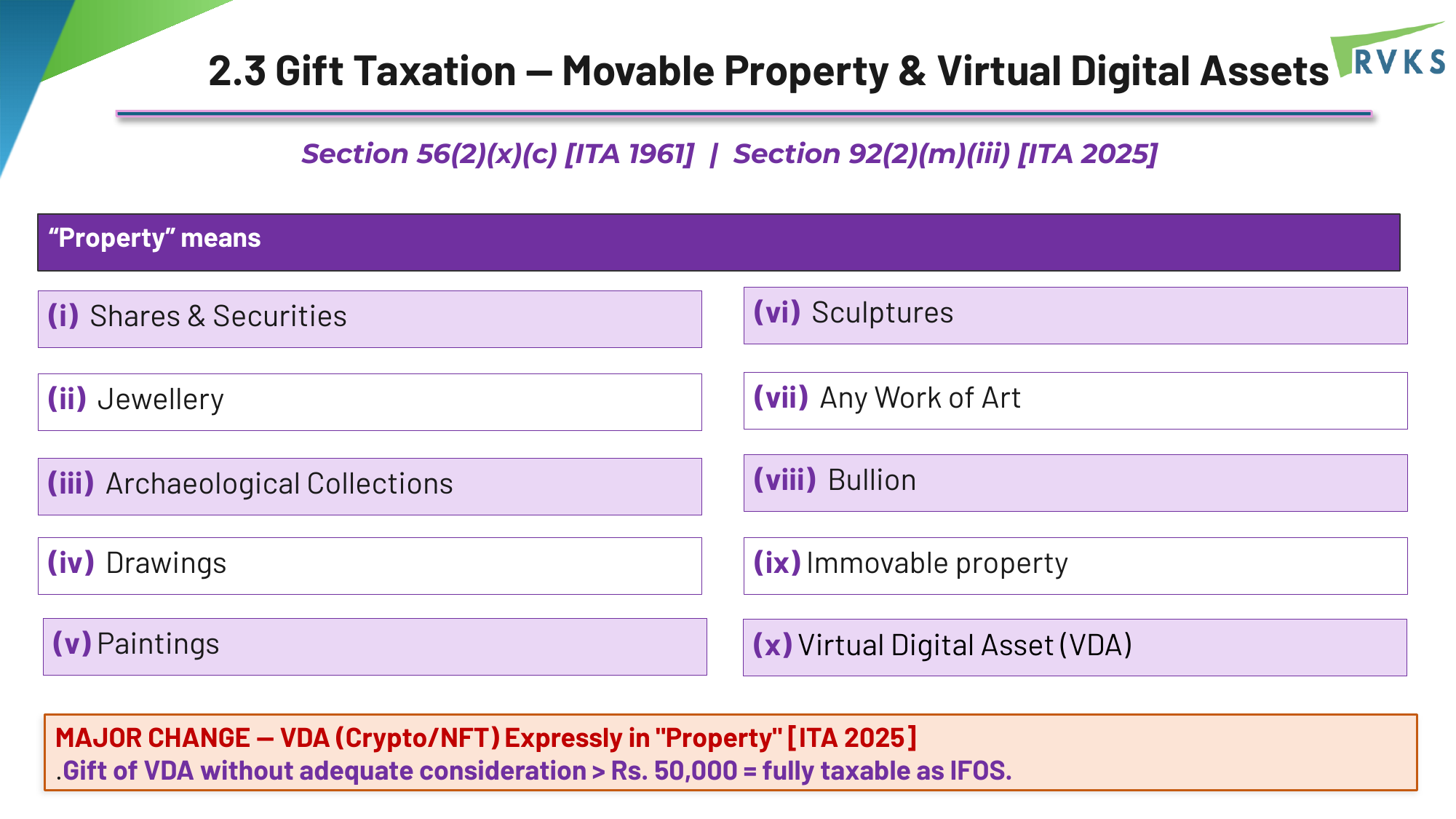

2.3 Gift Taxation — Movable Property & Virtual Digital Assets

Section 56(2)(x)(c) [ITA 1961]  |  Section 92(2)(m)(iii) [ITA 2025]
“Property” means
(vi)  Sculptures
(i)  Shares & Securities

(vii)  Any Work of Art
(ii)  Jewellery

(viii)  Bullion
(iii)  Archaeological Collections
(iv)  Drawings
(ix) Immovable property

(v) Paintings
(x) Virtual Digital Asset (VDA)
MAJOR CHANGE — VDA (Crypto/NFT) Expressly in "Property" [ITA 2025]
.Gift of VDA without adequate consideration > Rs. 50,000 = fully taxable as IFOS.